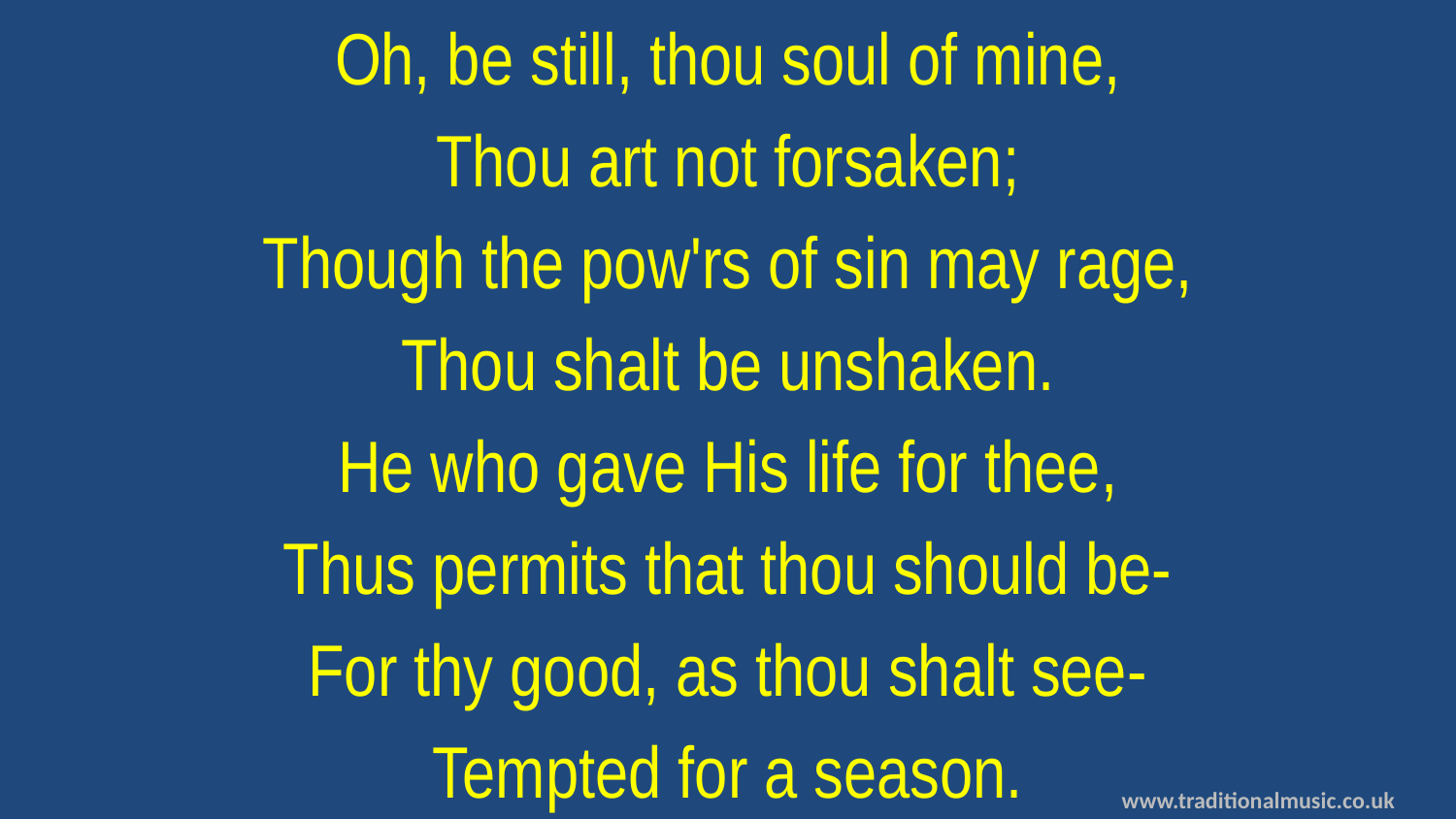

Oh, be still, thou soul of mine,
Thou art not forsaken;
Though the pow'rs of sin may rage,
Thou shalt be unshaken.
He who gave His life for thee,
Thus permits that thou should be-
For thy good, as thou shalt see-
Tempted for a season.